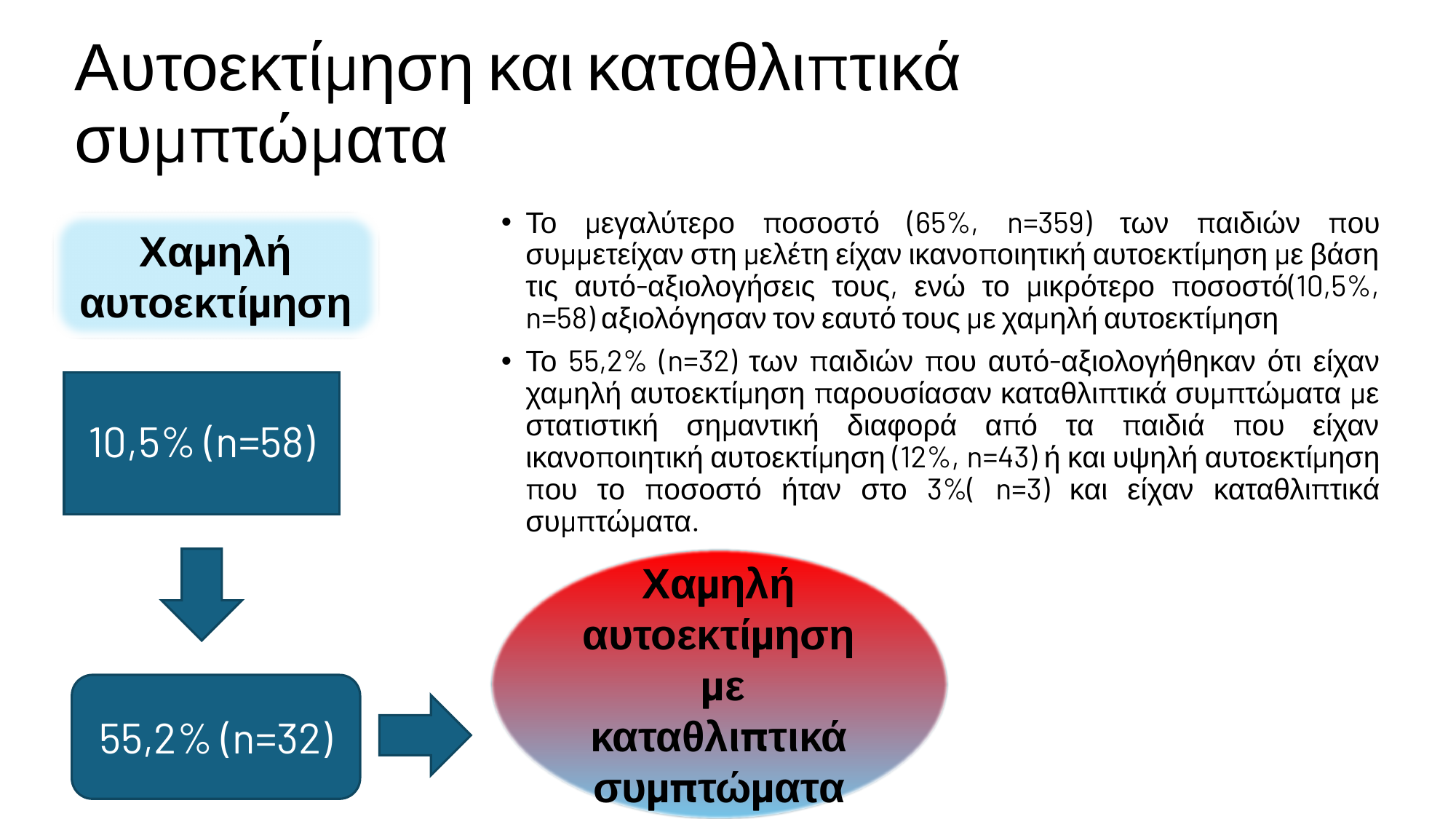

# Αυτοεκτίμηση και καταθλιπτικά συμπτώματα
Το μεγαλύτερο ποσοστό (65%, n=359) των παιδιών που συμμετείχαν στη μελέτη είχαν ικανοποιητική αυτοεκτίμηση με βάση τις αυτό-αξιολογήσεις τους, ενώ το μικρότερο ποσοστό(10,5%, n=58) αξιολόγησαν τον εαυτό τους με χαμηλή αυτοεκτίμηση
Το 55,2% (n=32) των παιδιών που αυτό-αξιολογήθηκαν ότι είχαν χαμηλή αυτοεκτίμηση παρουσίασαν καταθλιπτικά συμπτώματα με στατιστική σημαντική διαφορά από τα παιδιά που είχαν ικανοποιητική αυτοεκτίμηση (12%, n=43) ή και υψηλή αυτοεκτίμηση που το ποσοστό ήταν στο 3%( n=3) και είχαν καταθλιπτικά συμπτώματα.
Χαμηλή αυτοεκτίμηση
10,5% (n=58)
Χαμηλή αυτοεκτίμηση
 με καταθλιπτικά συμπτώματα

55,2% (n=32)